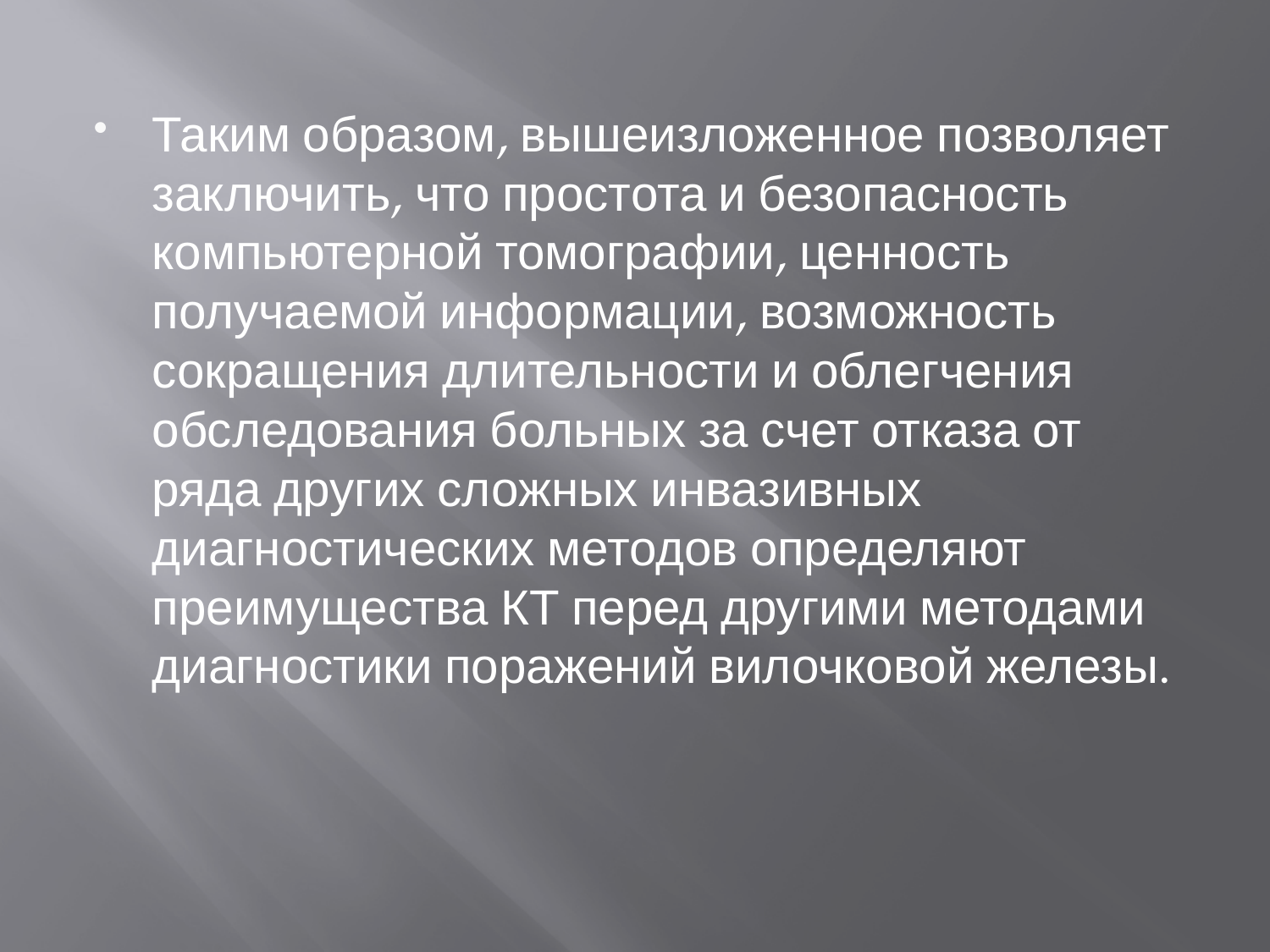

Таким образом, вышеизложенное позволяет заключить, что простота и безопасность компьютерной томографии, ценность получаемой информации, возможность сокращения длительности и облегчения обследования больных за счет отказа от ряда других сложных инвазивных диагностических методов определяют преимущества КТ перед другими методами диагностики поражений вилочковой железы.